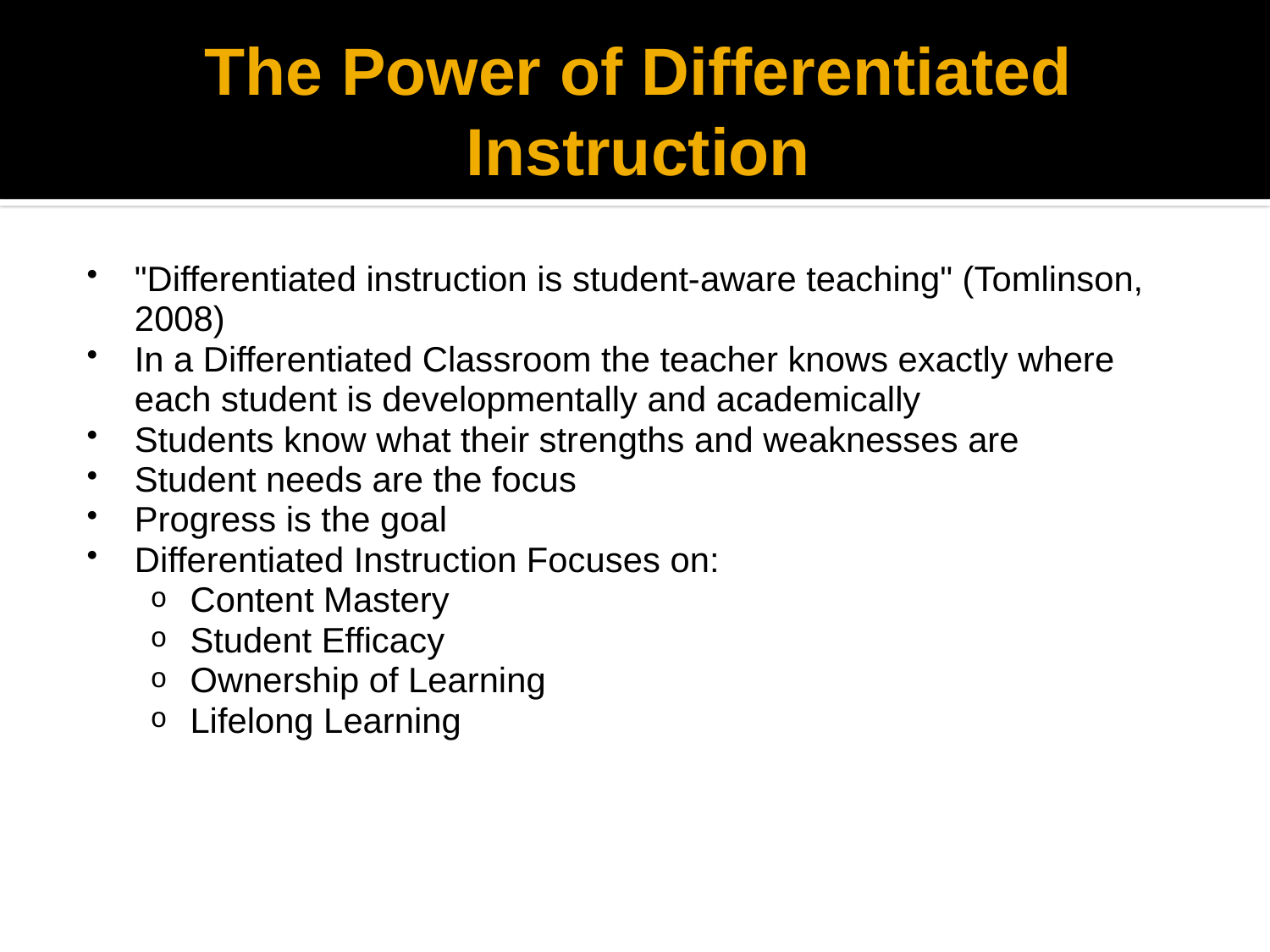

# The Power of Differentiated Instruction
"Differentiated instruction is student-aware teaching" (Tomlinson, 2008)
In a Differentiated Classroom the teacher knows exactly where each student is developmentally and academically
Students know what their strengths and weaknesses are
Student needs are the focus
Progress is the goal
Differentiated Instruction Focuses on:
Content Mastery
Student Efficacy
Ownership of Learning
Lifelong Learning